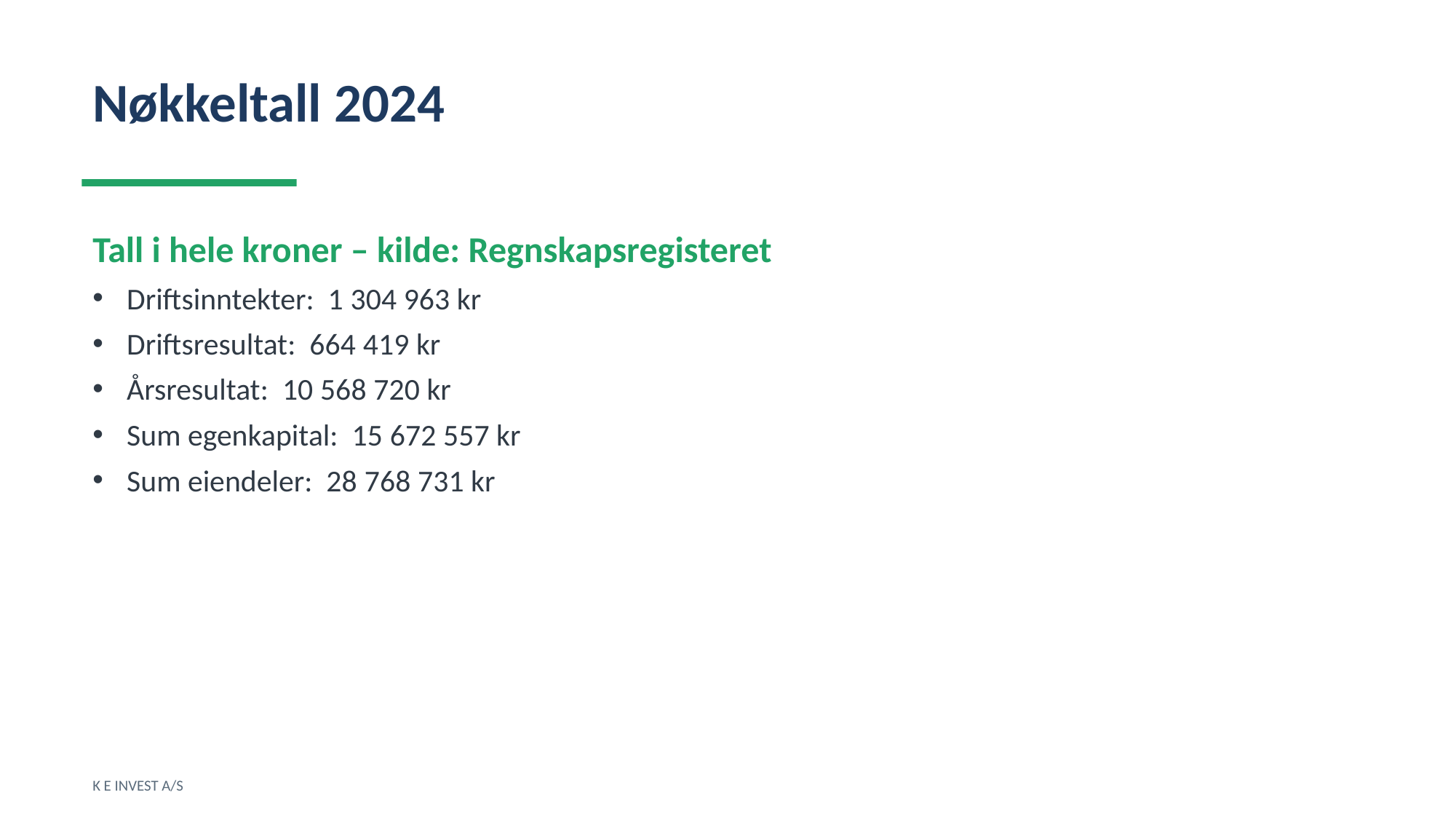

Nøkkeltall 2024

Tall i hele kroner – kilde: Regnskapsregisteret
Driftsinntekter:  1 304 963 kr
Driftsresultat:  664 419 kr
Årsresultat:  10 568 720 kr
Sum egenkapital:  15 672 557 kr
Sum eiendeler:  28 768 731 kr
K E INVEST A/S